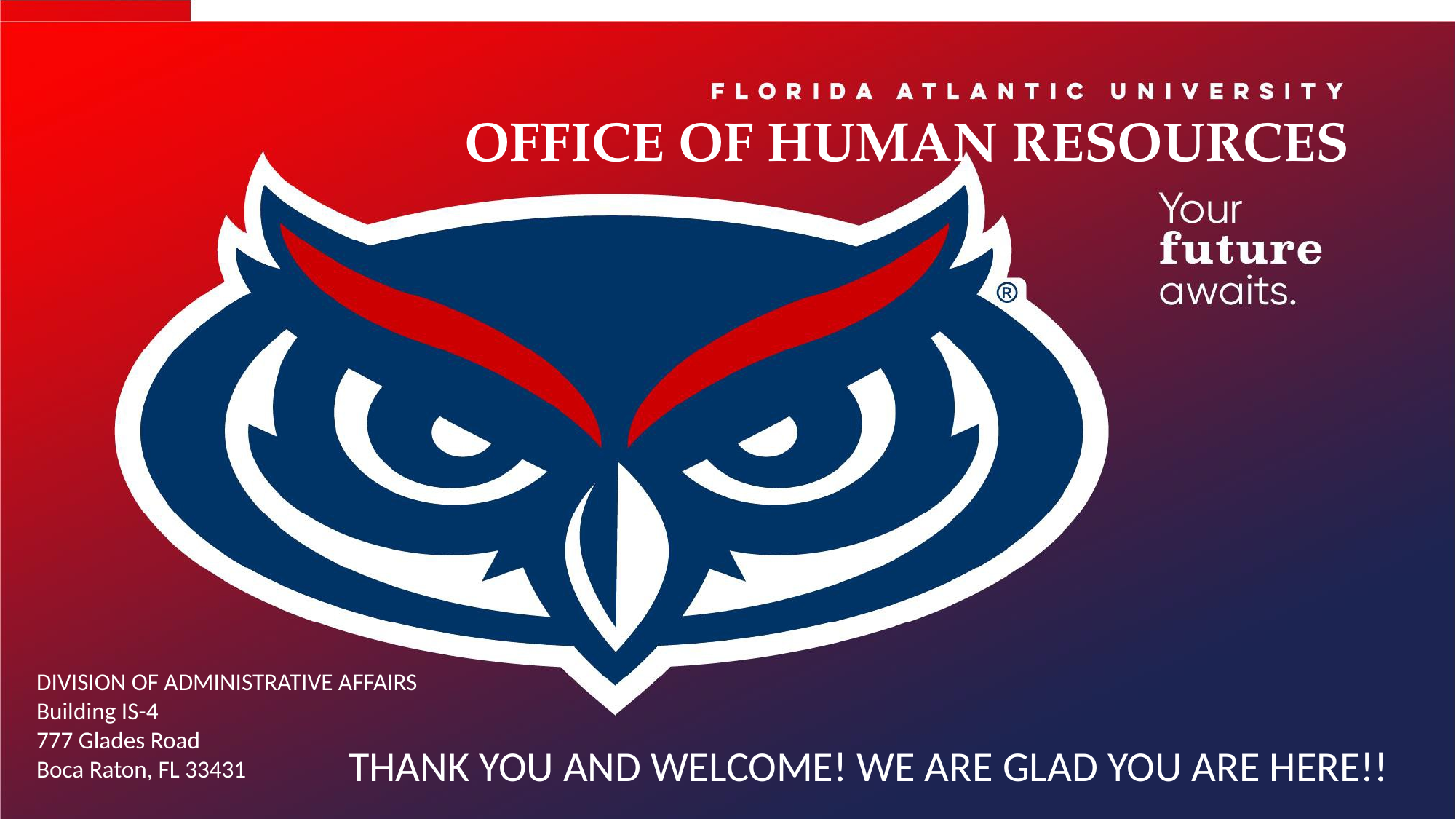

OFFICE OF HUMAN RESOURCES
# BENEFITS &  RETIREMENT  ORIENTATION
DIVISION OF ADMINISTRATIVE AFFAIRS
Building IS-4
777 Glades Road
Boca Raton, FL 33431

THANK YOU AND WELCOME! WE ARE GLAD YOU ARE HERE!!